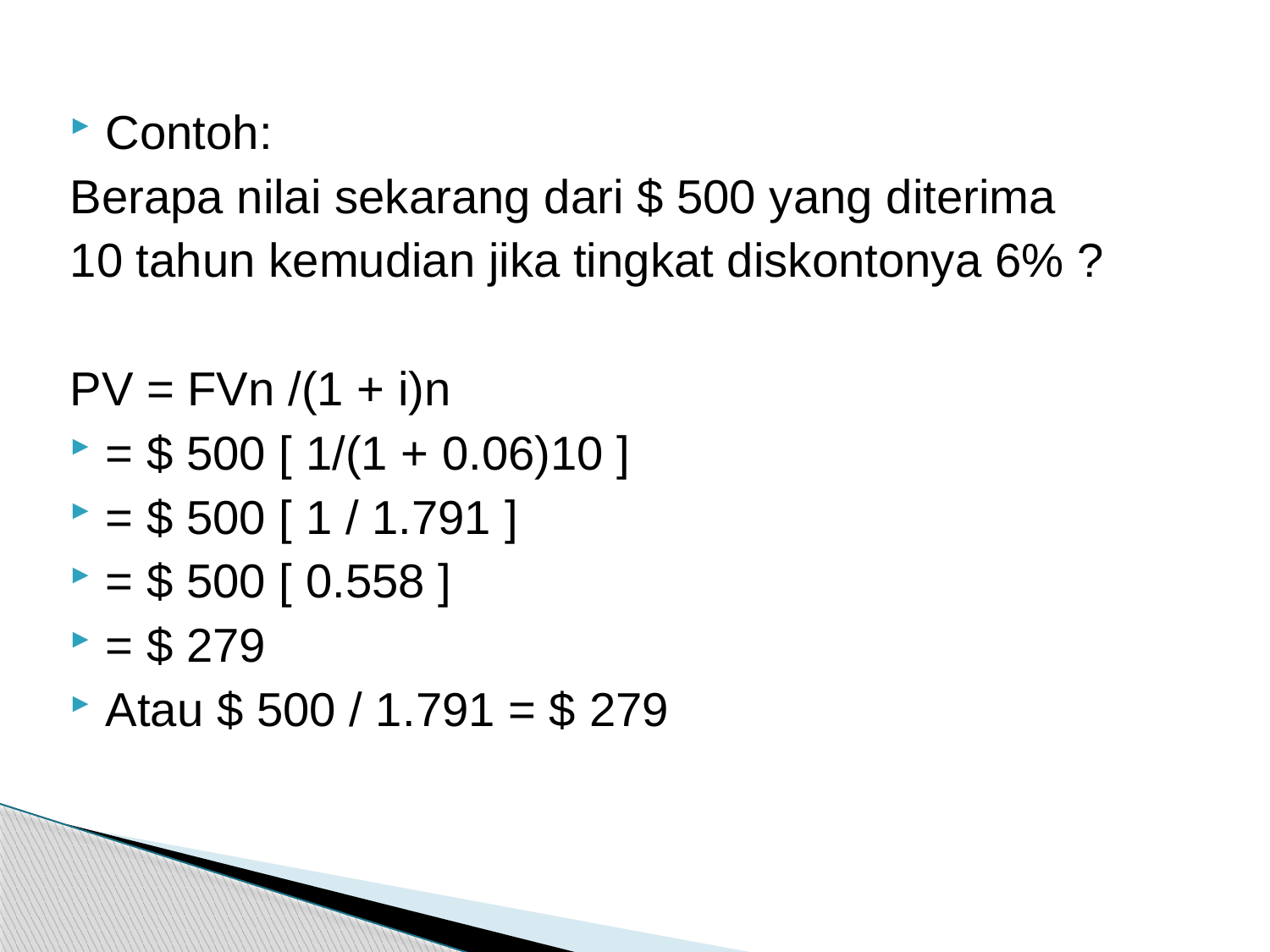

Contoh:
Berapa nilai sekarang dari $ 500 yang diterima
10 tahun kemudian jika tingkat diskontonya 6% ?

PV = FVn /(1 + i)n
= $ 500 [ 1/(1 + 0.06)10 ]
= $ 500 [ 1 / 1.791 ]
= $ 500 [ 0.558 ]
= $ 279
Atau $ 500 / 1.791 = $ 279